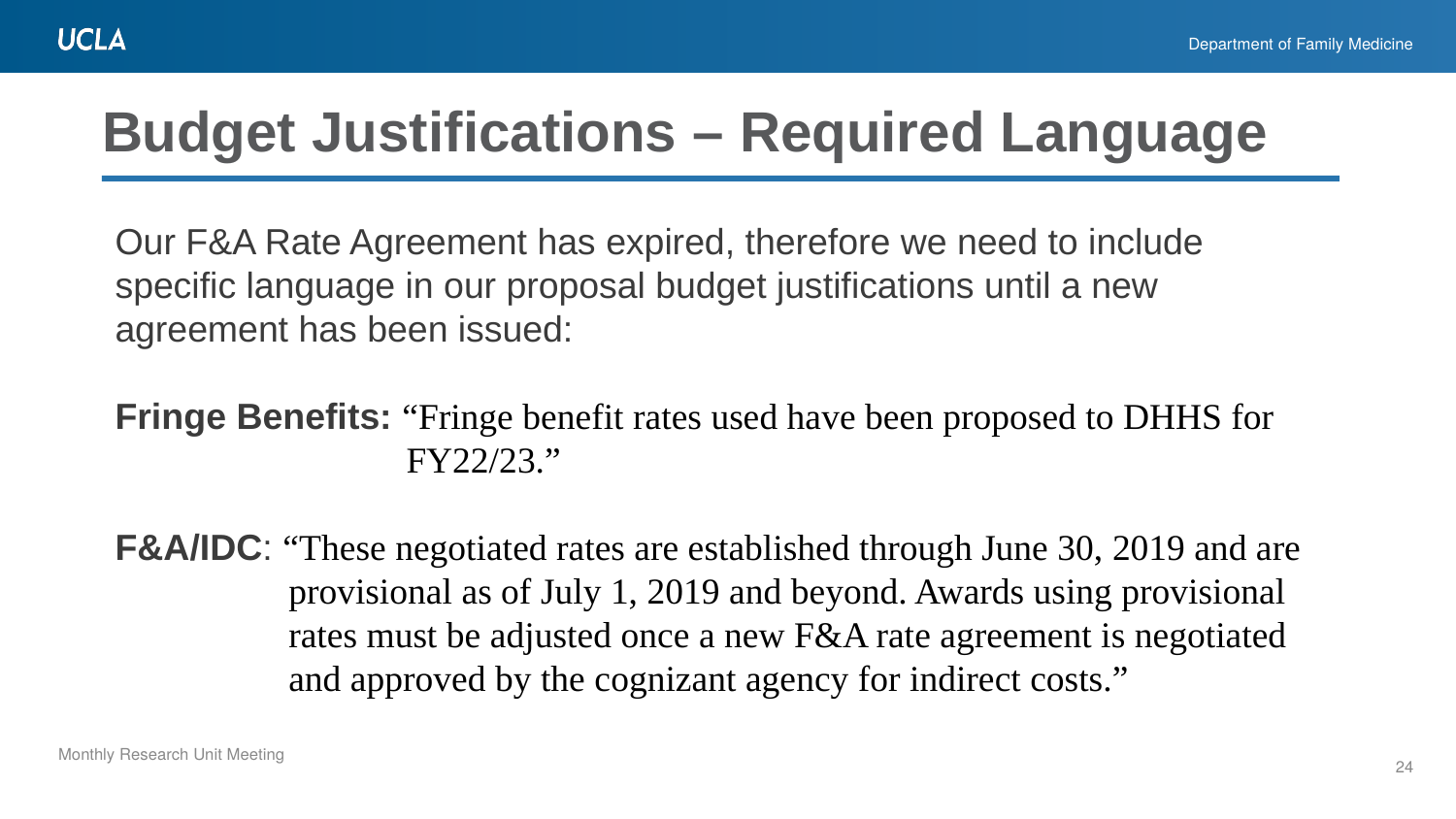

# Budget Justifications – Required Language

Our F&A Rate Agreement has expired, therefore we need to include specific language in our proposal budget justifications until a new agreement has been issued:

Fringe Benefits: “Fringe benefit rates used have been proposed to DHHS for FY22/23.”

F&A/IDC: “These negotiated rates are established through June 30, 2019 and are provisional as of July 1, 2019 and beyond. Awards using provisional rates must be adjusted once a new F&A rate agreement is negotiated and approved by the cognizant agency for indirect costs.”

24